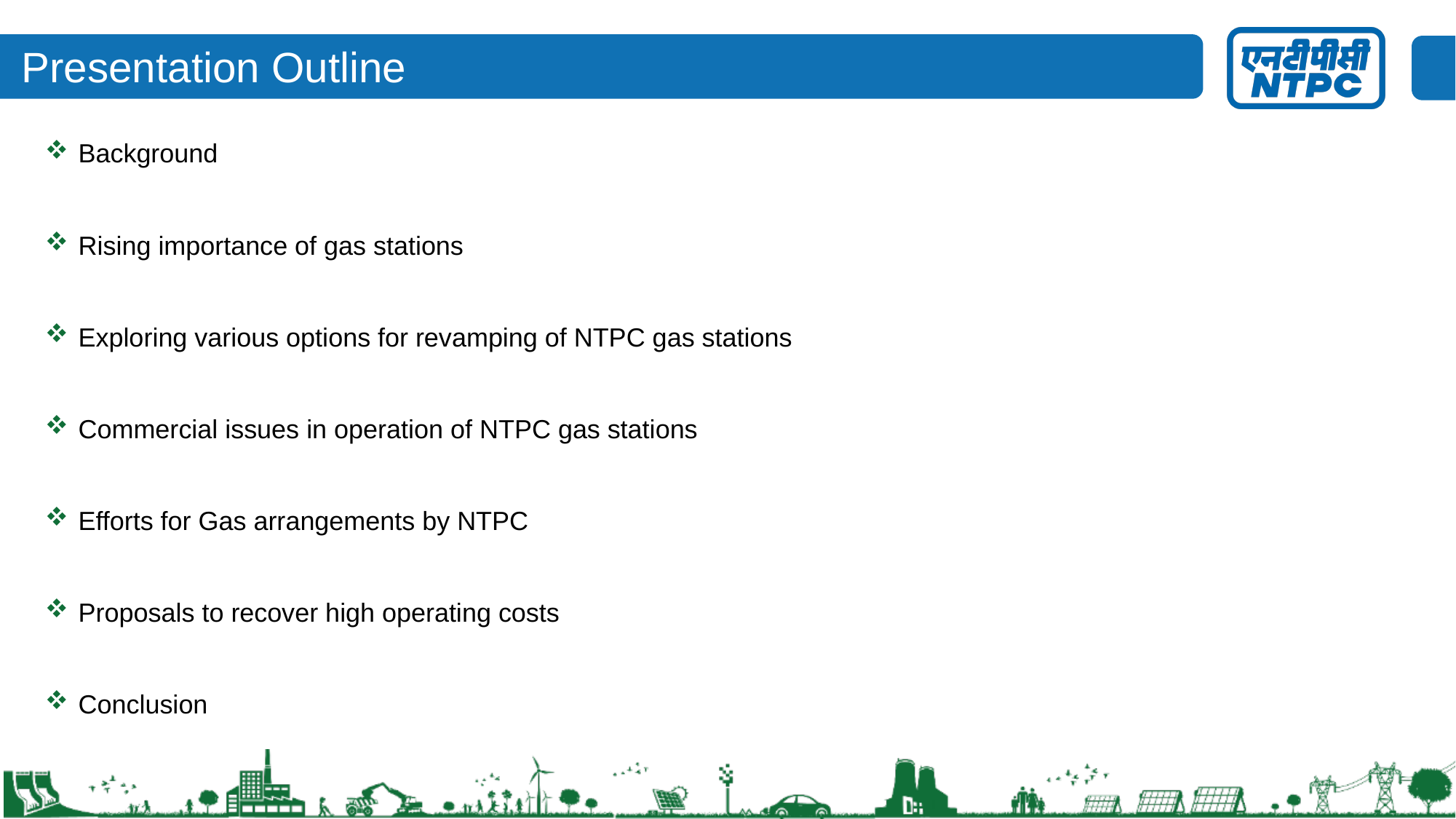

# Presentation Outline
 Background

 Rising importance of gas stations

 Exploring various options for revamping of NTPC gas stations

 Commercial issues in operation of NTPC gas stations

 Efforts for Gas arrangements by NTPC

 Proposals to recover high operating costs

 Conclusion